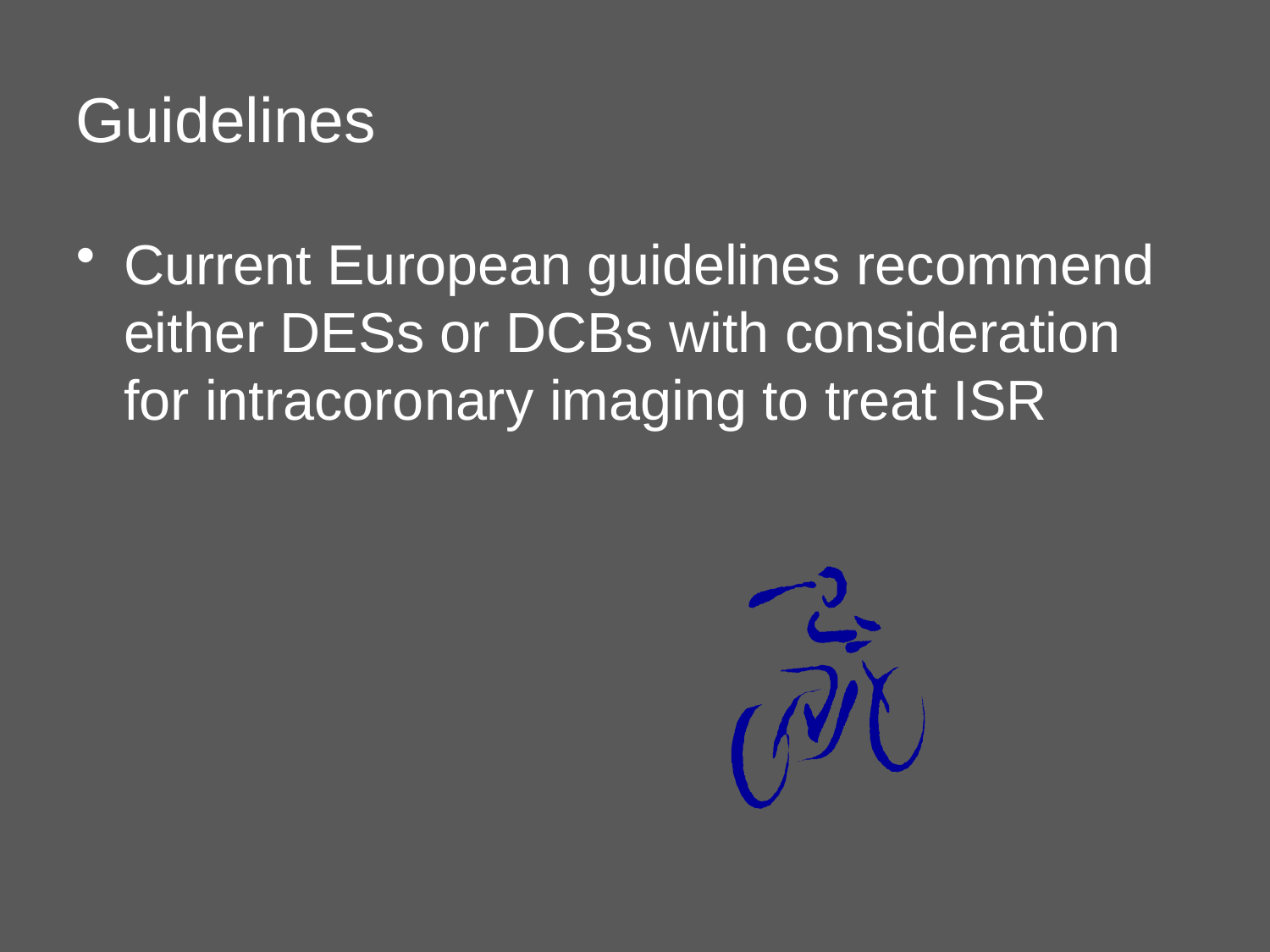

# Guidelines
Current European guidelines recommend either DESs or DCBs with consideration for intracoronary imaging to treat ISR